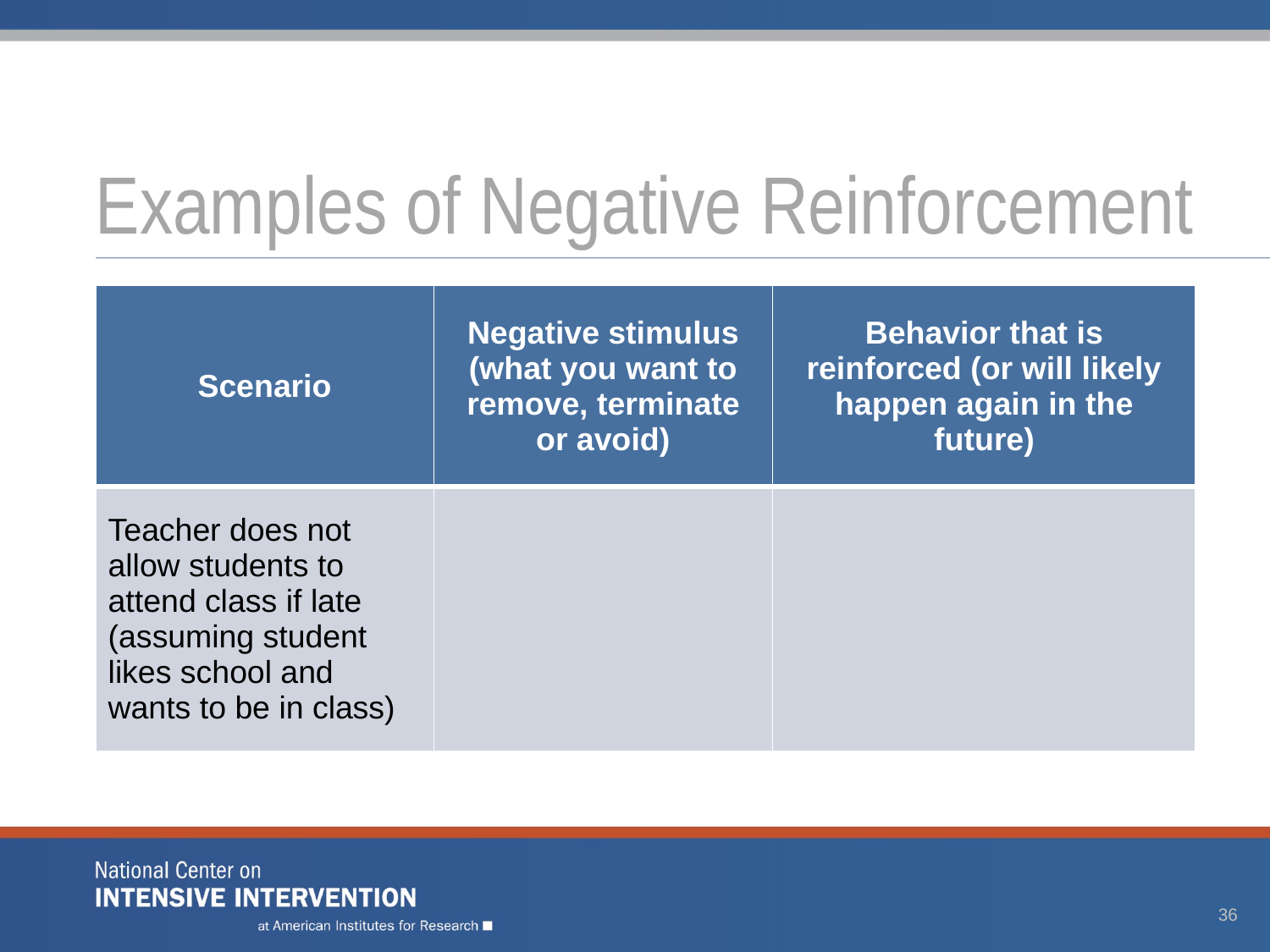

# Examples of Negative Reinforcement
| Scenario | Negative stimulus (what you want to remove, terminate or avoid) | Behavior that is reinforced (or will likely happen again in the future) |
| --- | --- | --- |
| Teacher does not allow students to attend class if late (assuming student likes school and wants to be in class) |  |  |
36